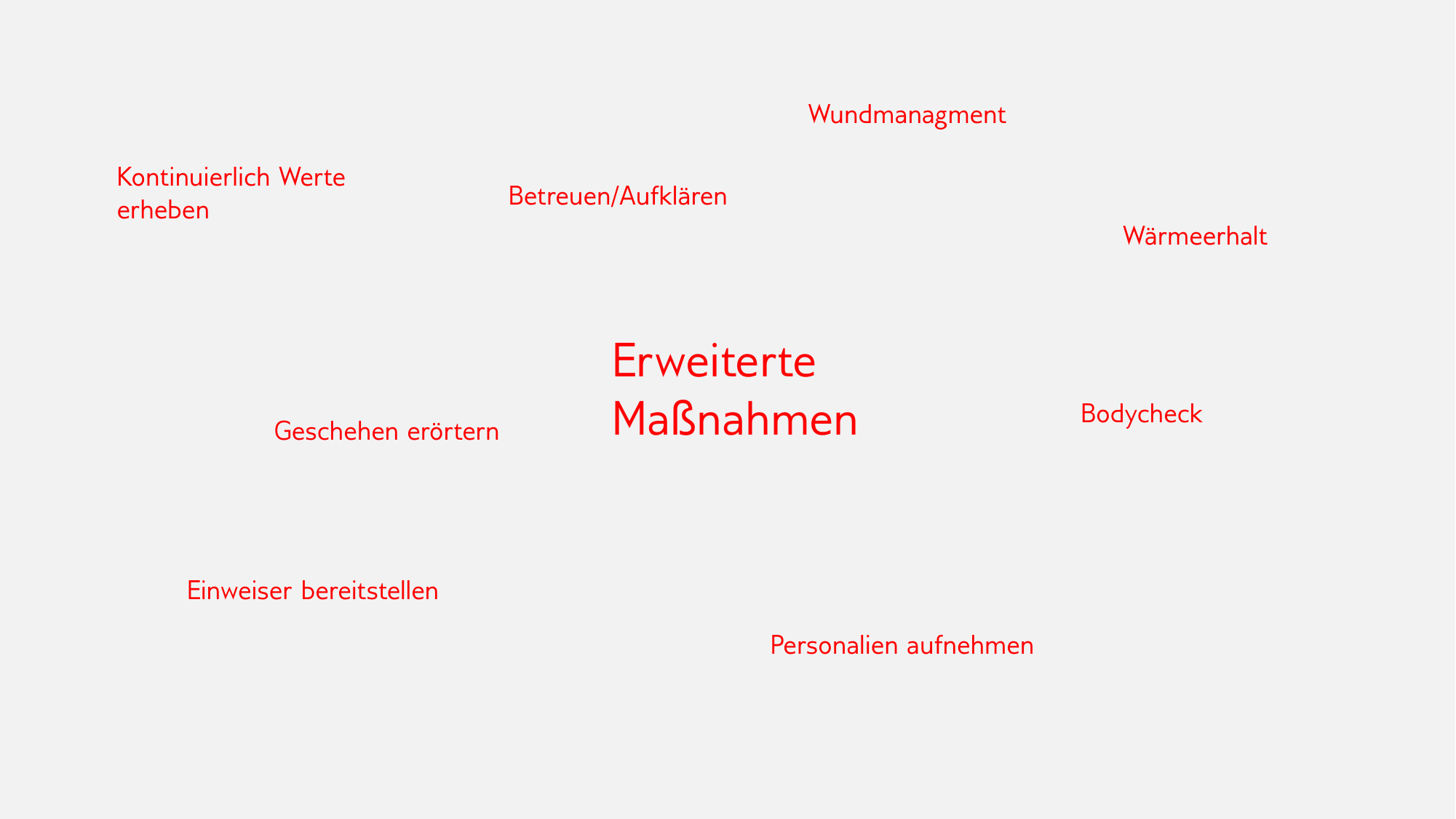

Wundmanagment
Kontinuierlich Werte erheben
Betreuen/Aufklären
Wärmeerhalt
Erweiterte Maßnahmen
Bodycheck
Geschehen erörtern
Einweiser bereitstellen
Personalien aufnehmen